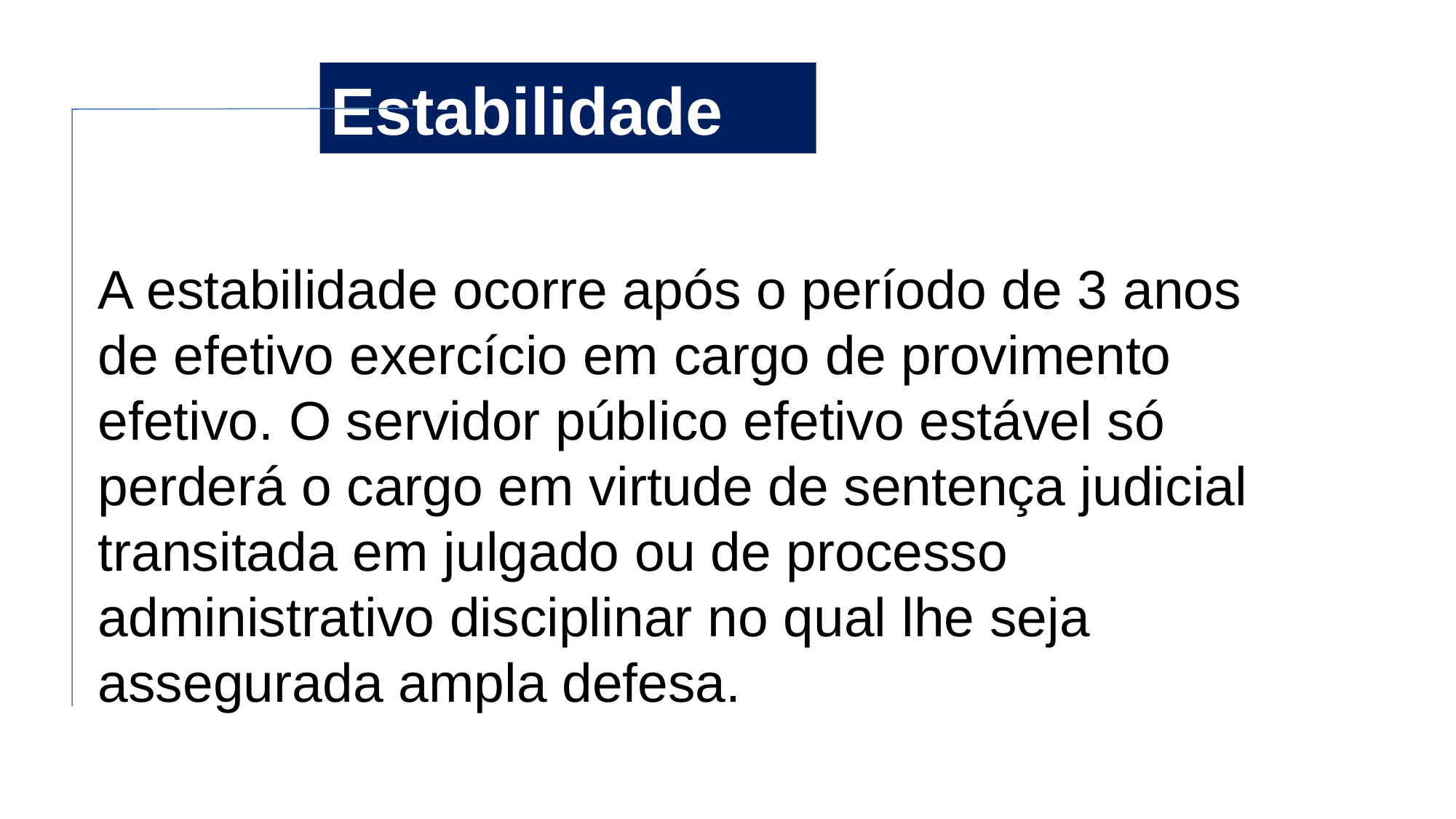

Estabilidade

A estabilidade ocorre após o período de 3 anos de efetivo exercício em cargo de provimento efetivo. O servidor público efetivo estável só perderá o cargo em virtude de sentença judicial transitada em julgado ou de processo administrativo disciplinar no qual lhe seja assegurada ampla defesa.